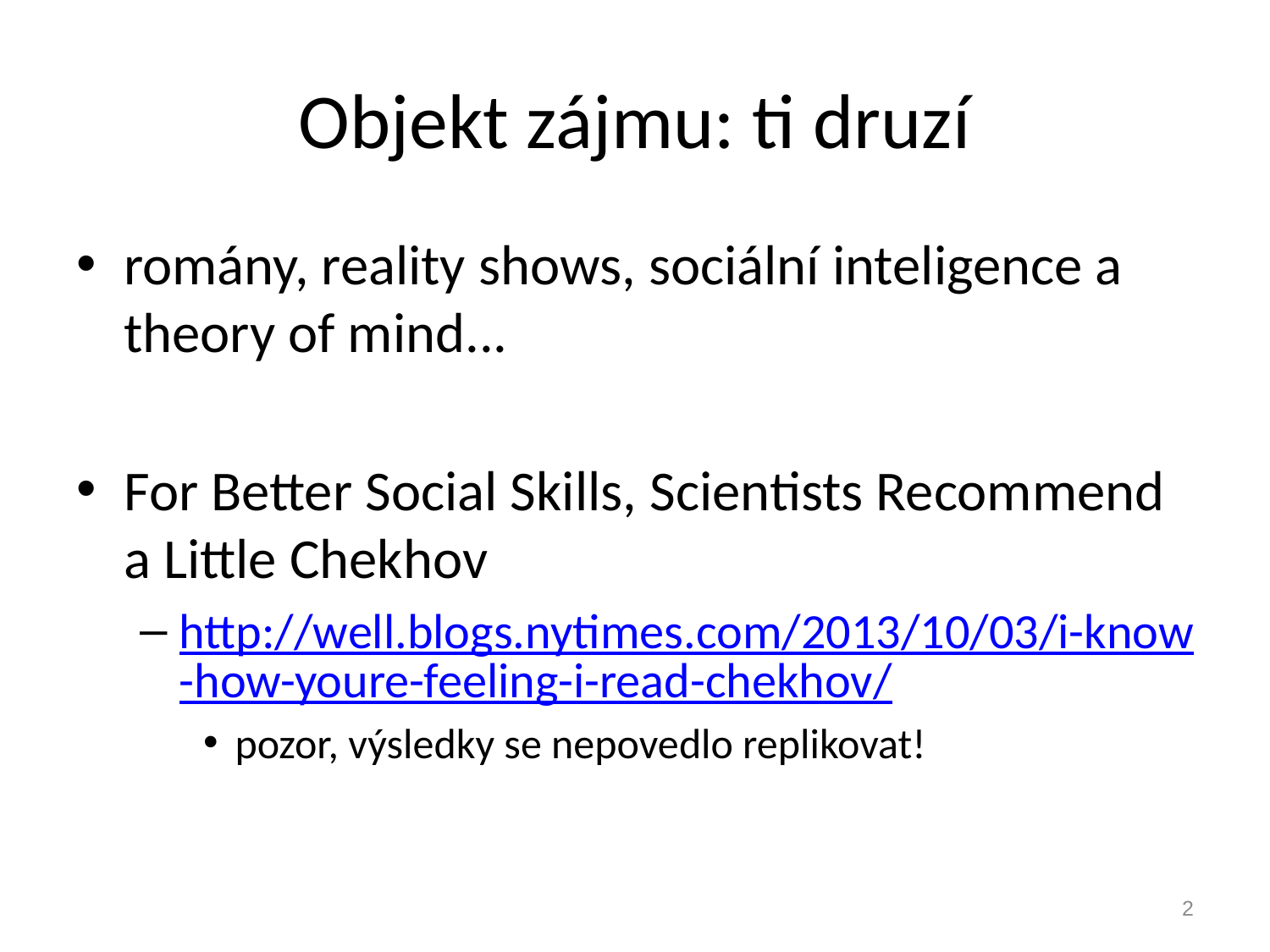

# Objekt zájmu: ti druzí
romány, reality shows, sociální inteligence a theory of mind...

For Better Social Skills, Scientists Recommend a Little Chekhov
http://well.blogs.nytimes.com/2013/10/03/i-know-how-youre-feeling-i-read-chekhov/
pozor, výsledky se nepovedlo replikovat!
2